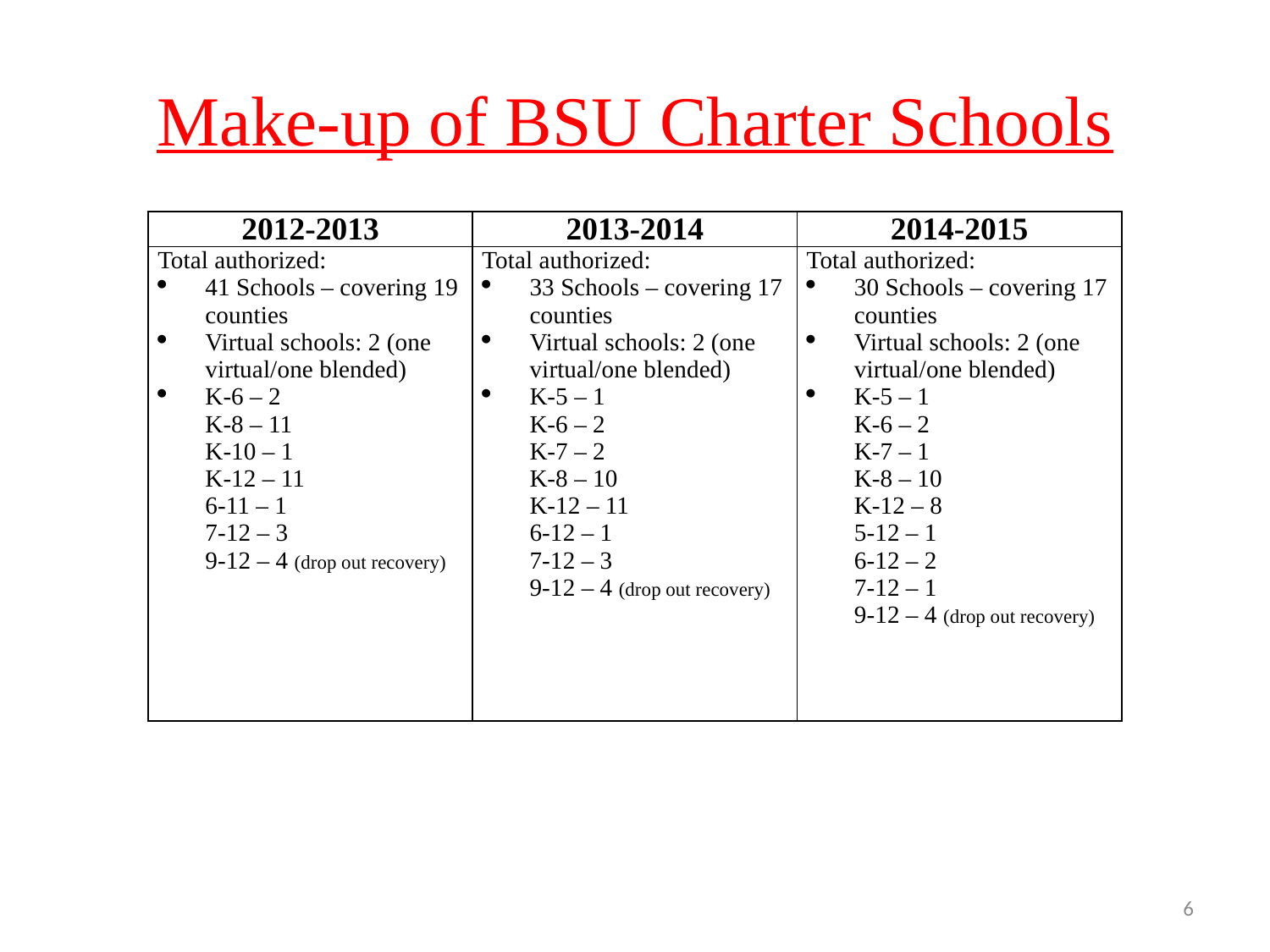

# Make-up of BSU Charter Schools
| 2012-2013 | 2013-2014 | 2014-2015 |
| --- | --- | --- |
| Total authorized: 41 Schools – covering 19 counties Virtual schools: 2 (one virtual/one blended) K-6 – 2 K-8 – 11 K-10 – 1 K-12 – 11 6-11 – 1 7-12 – 3 9-12 – 4 (drop out recovery) | Total authorized: 33 Schools – covering 17 counties Virtual schools: 2 (one virtual/one blended) K-5 – 1 K-6 – 2 K-7 – 2 K-8 – 10 K-12 – 11 6-12 – 1 7-12 – 3 9-12 – 4 (drop out recovery) | Total authorized: 30 Schools – covering 17 counties Virtual schools: 2 (one virtual/one blended) K-5 – 1 K-6 – 2 K-7 – 1 K-8 – 10 K-12 – 8 5-12 – 1 6-12 – 2 7-12 – 1 9-12 – 4 (drop out recovery) |
6